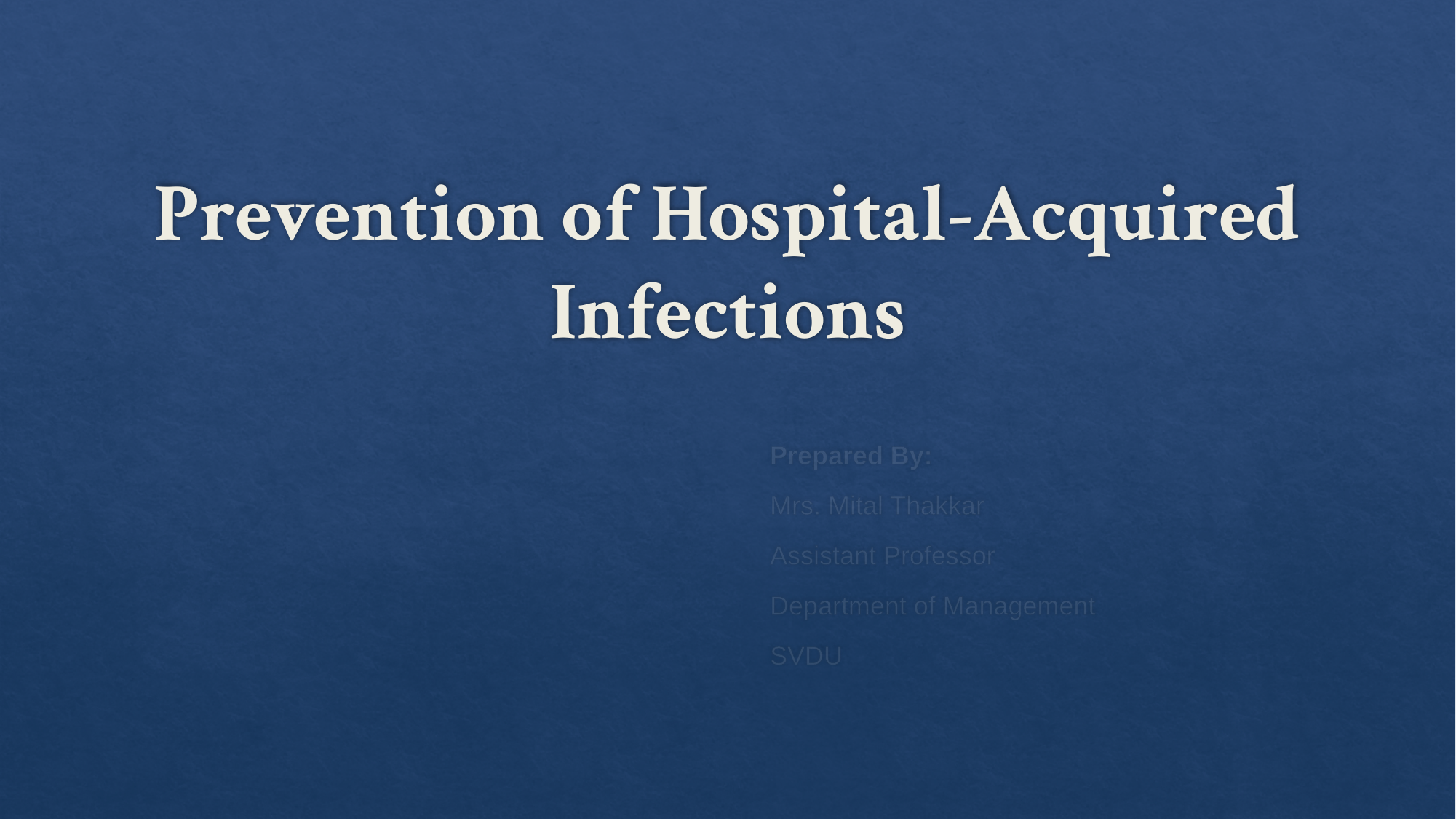

# Prevention of Hospital-Acquired Infections
Prepared By:
Mrs. Mital Thakkar
Assistant Professor
Department of Management
SVDU